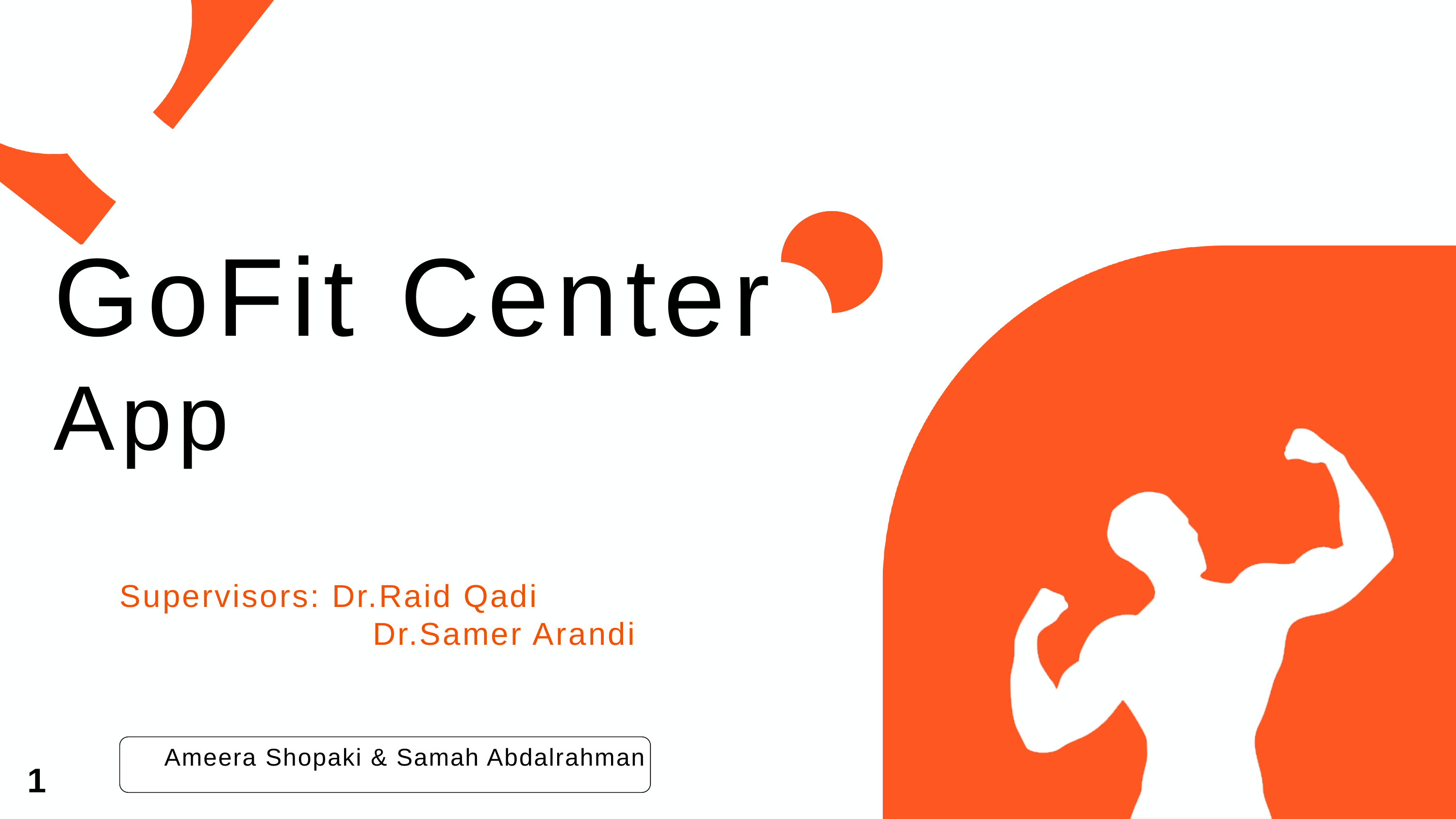

GoFit Center
App

Supervisors: Dr.Raid Qadi
                       Dr.Samer Arandi

Ameera Shopaki & Samah Abdalrahman
1